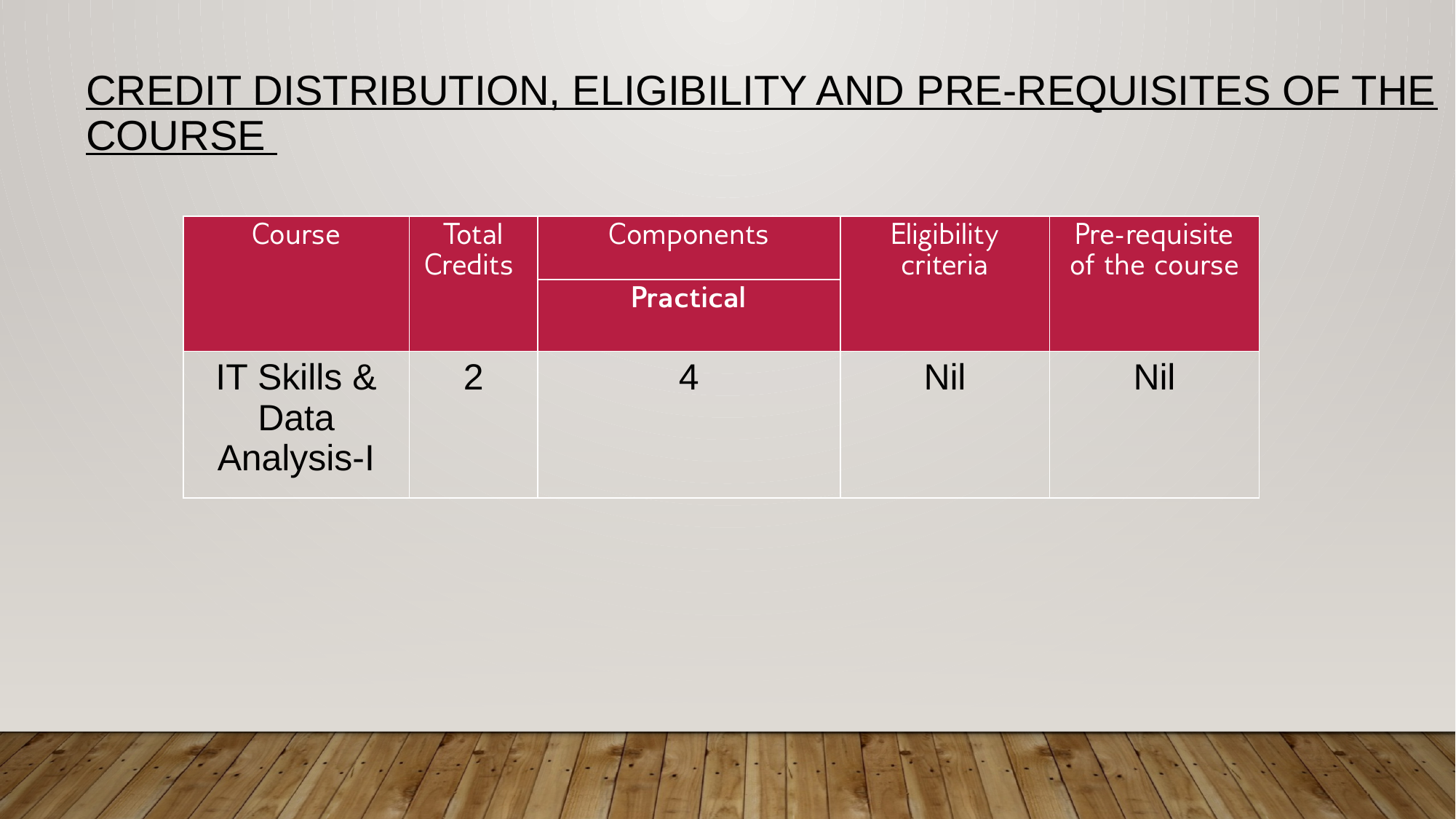

CREDIT DISTRIBUTION, ELIGIBILITY AND PRE-REQUISITES OF THE COURSE
| Course | Total Credits | Components | Eligibility criteria | Pre-requisite of the course |
| --- | --- | --- | --- | --- |
|  |  | Practical |  |  |
| IT Skills & Data Analysis-I | 2 | 4 | Nil | Nil |